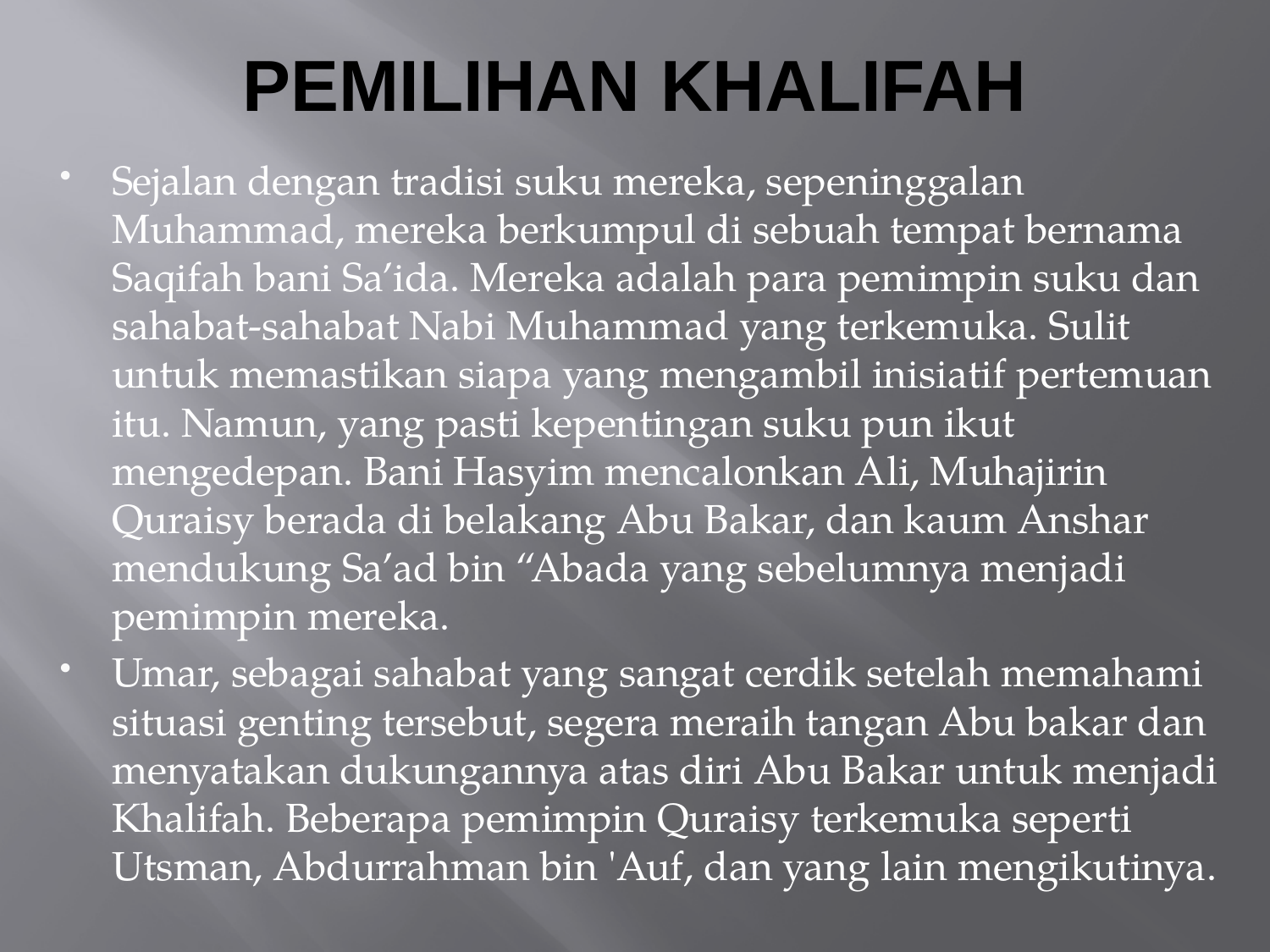

# PEMILIHAN KHALIFAH
Sejalan dengan tradisi suku mereka, sepeninggalan Muhammad, mereka berkumpul di sebuah tempat bernama Saqifah bani Sa’ida. Mereka adalah para pemimpin suku dan sahabat-sahabat Nabi Muhammad yang terkemuka. Sulit untuk memastikan siapa yang mengambil inisiatif pertemuan itu. Namun, yang pasti kepentingan suku pun ikut mengedepan. Bani Hasyim mencalonkan Ali, Muhajirin Quraisy berada di belakang Abu Bakar, dan kaum Anshar mendukung Sa’ad bin “Abada yang sebelumnya menjadi pemimpin mereka.
Umar, sebagai sahabat yang sangat cerdik setelah memahami situasi genting tersebut, segera meraih tangan Abu bakar dan menyatakan dukungannya atas diri Abu Bakar untuk menjadi Khalifah. Beberapa pemimpin Quraisy terkemuka seperti Utsman, Abdurrahman bin 'Auf, dan yang lain mengikutinya.